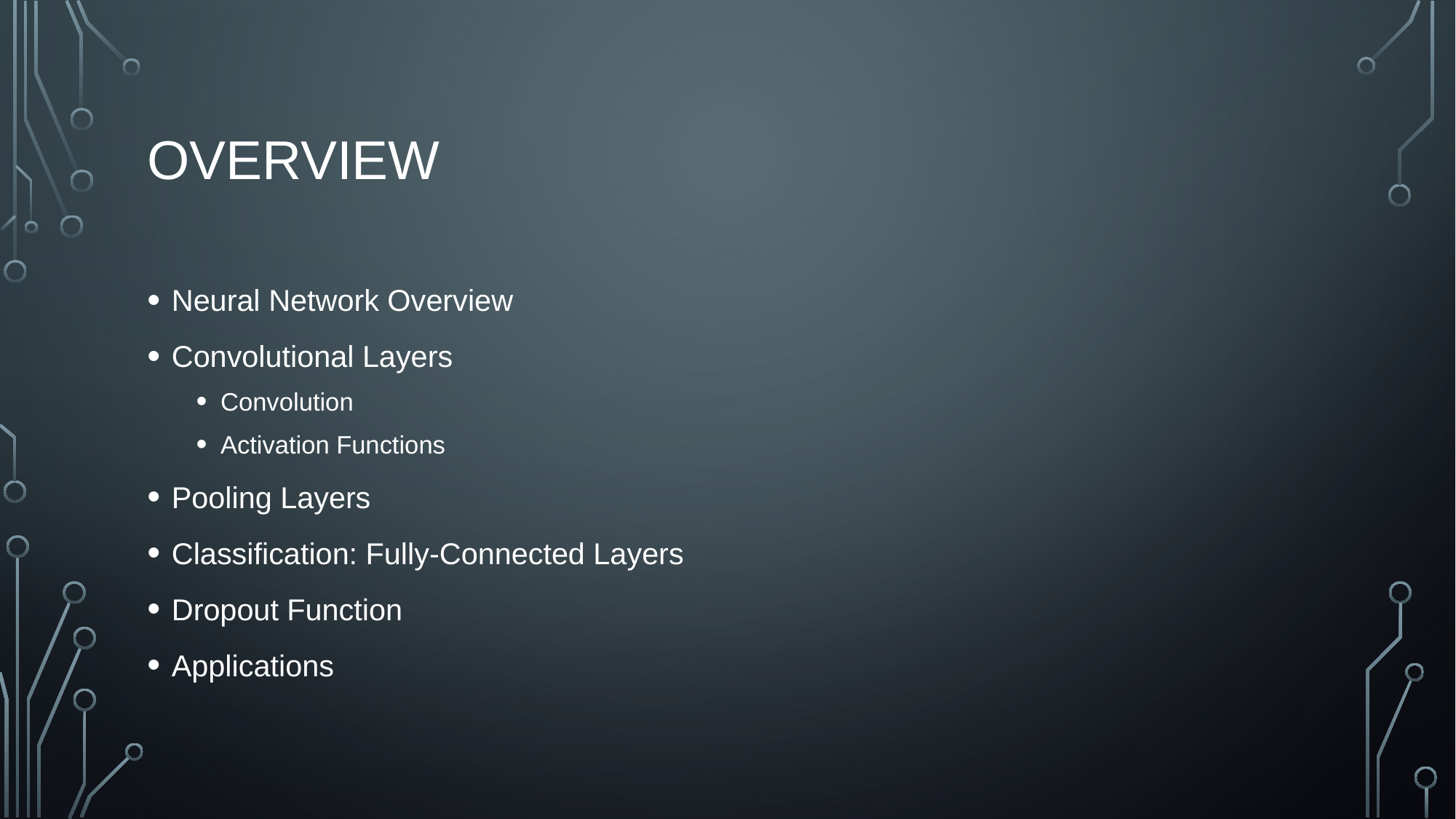

# overview
Neural Network Overview
Convolutional Layers
Convolution
Activation Functions
Pooling Layers
Classification: Fully-Connected Layers
Dropout Function
Applications